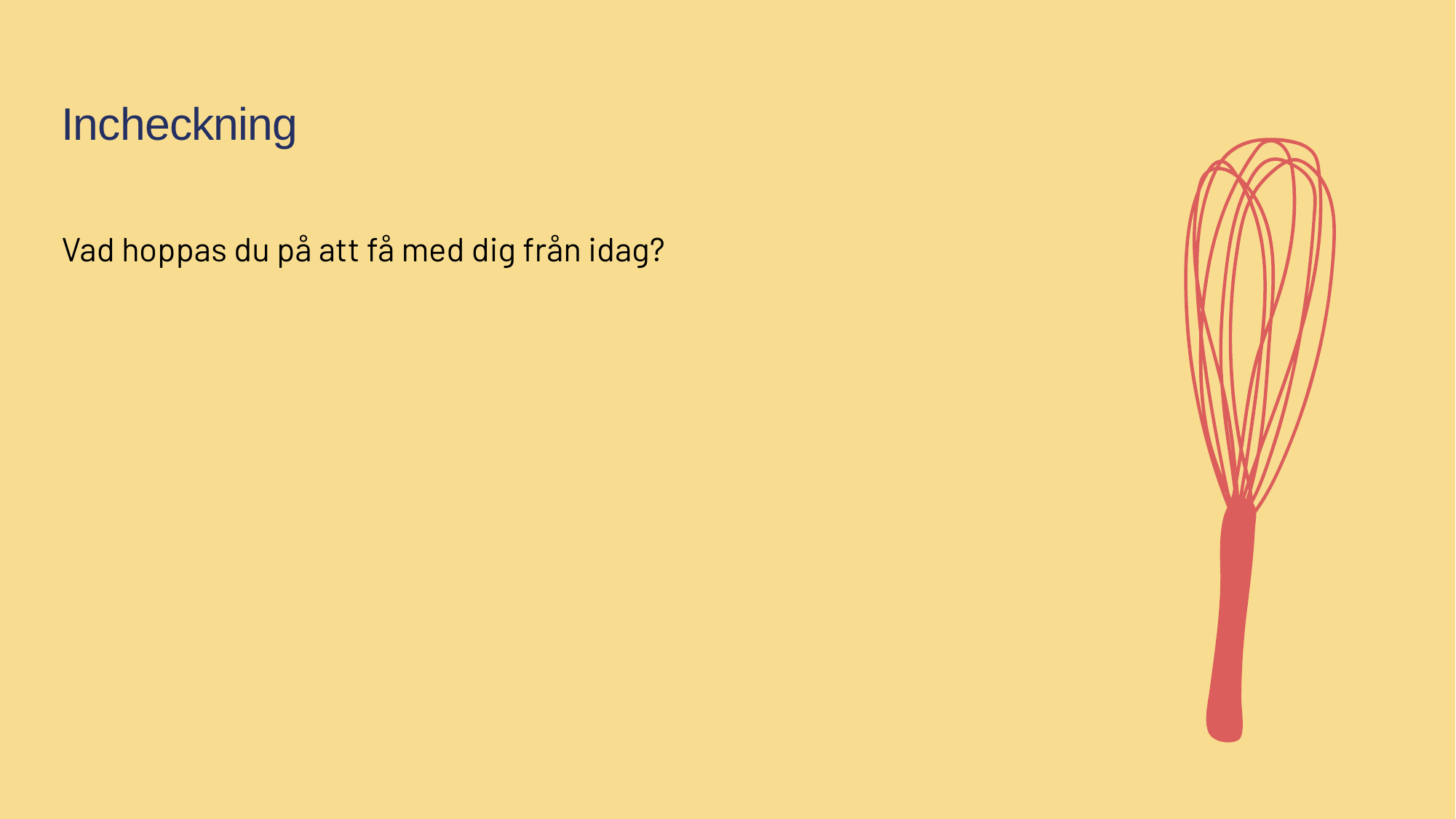

# Incheckning
Vad hoppas du på att få med dig från idag?